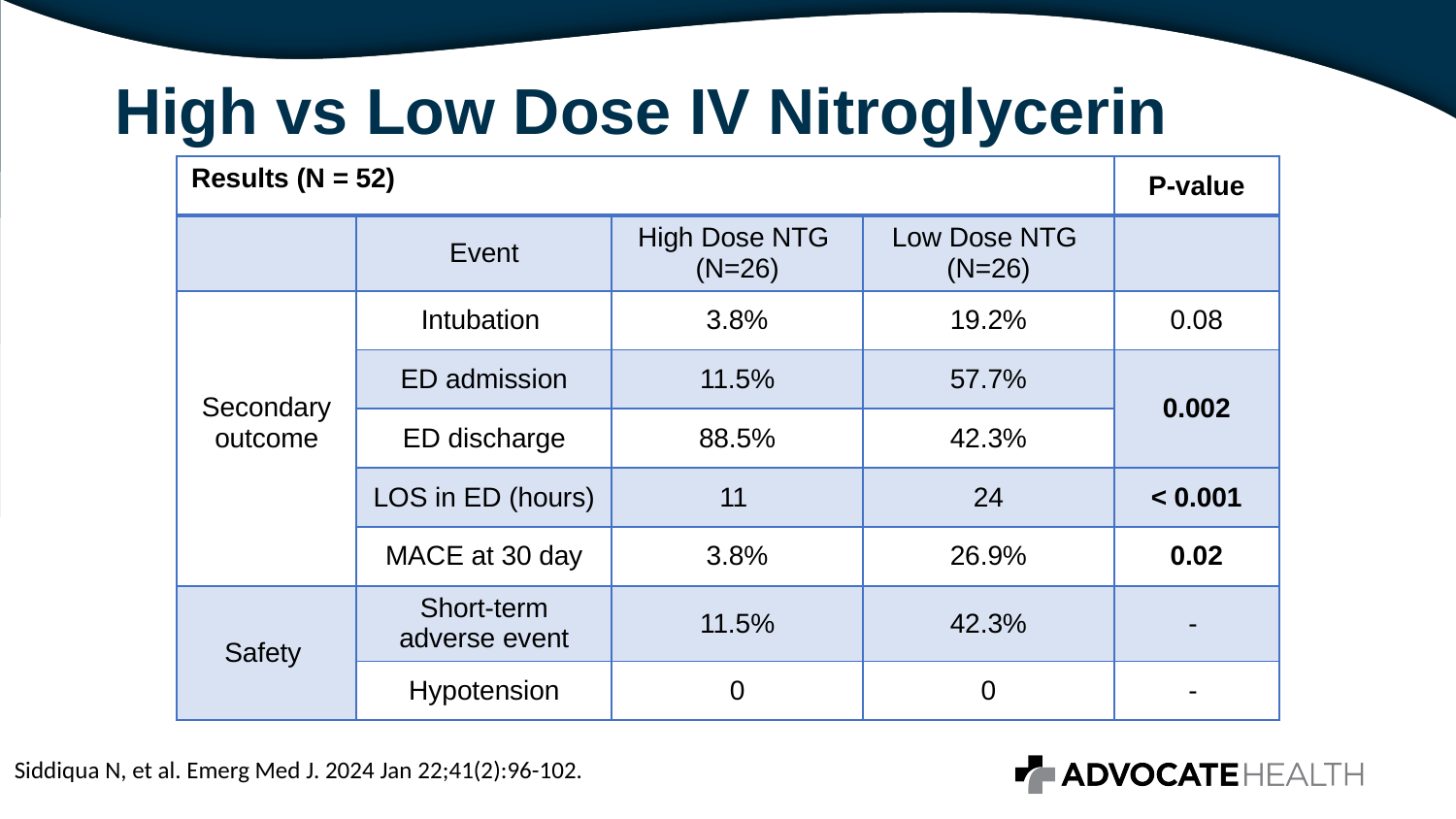

# High vs Low Dose IV Nitroglycerin
| Results (N = 52) |  |  |  | P-value |
| --- | --- | --- | --- | --- |
|  | Event | High Dose NTG (N=26) | Low Dose NTG (N=26) |  |
| Secondary outcome | Intubation | 3.8% | 19.2% | 0.08 |
|  | ED admission | 11.5% | 57.7% | 0.002 |
|  | ED discharge | 88.5% | 42.3% |  |
|  | LOS in ED (hours) | 11 | 24 | < 0.001 |
|  | MACE at 30 day | 3.8% | 26.9% | 0.02 |
| Safety | Short-term adverse event | 11.5% | 42.3% | - |
|  | Hypotension | 0 | 0 | - |
Siddiqua N, et al. Emerg Med J. 2024 Jan 22;41(2):96-102.